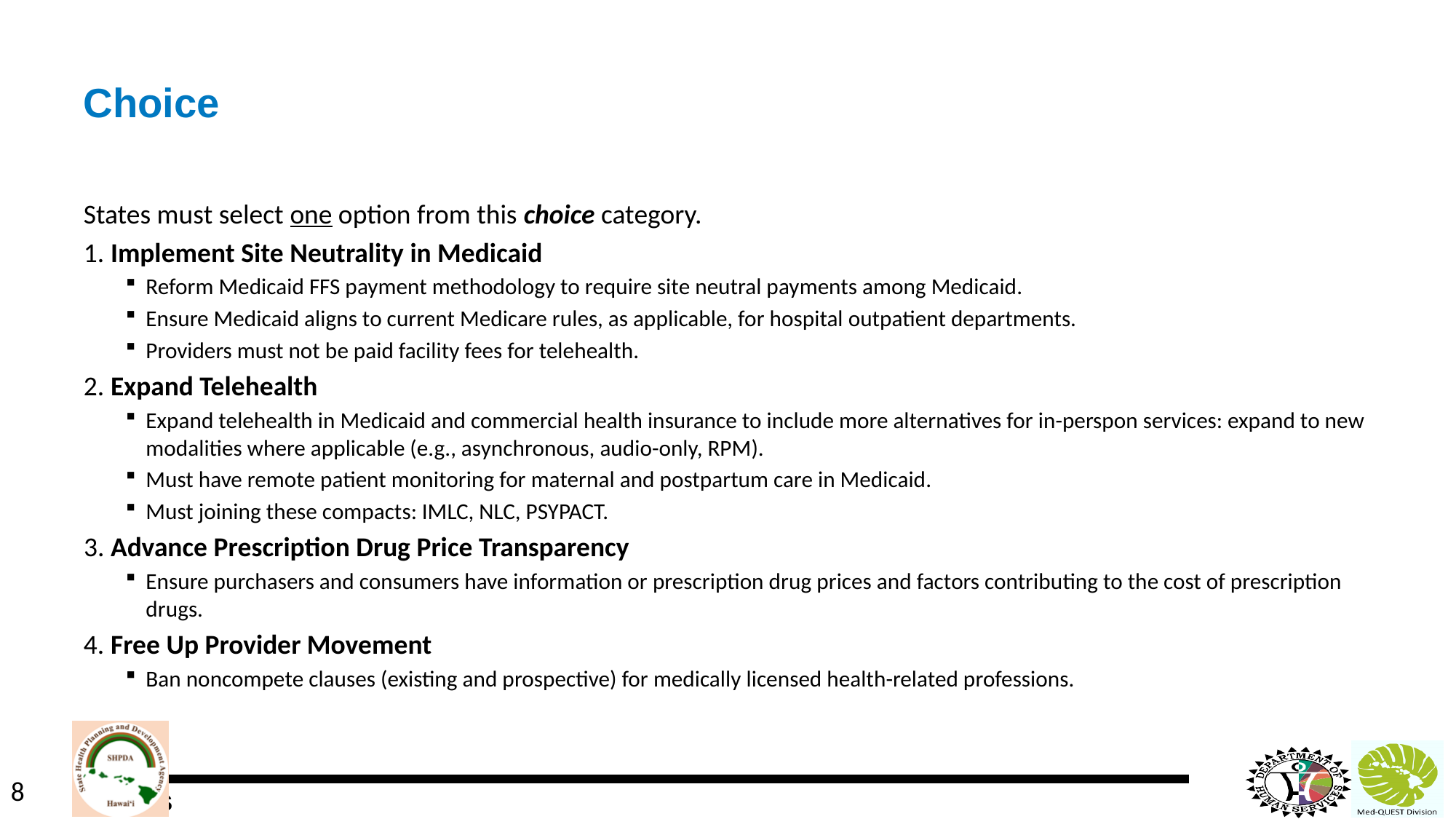

# Choice
States must select one option from this choice category.
1. Implement Site Neutrality in Medicaid
Reform Medicaid FFS payment methodology to require site neutral payments among Medicaid.
Ensure Medicaid aligns to current Medicare rules, as applicable, for hospital outpatient departments.
Providers must not be paid facility fees for telehealth.
2. Expand Telehealth
Expand telehealth in Medicaid and commercial health insurance to include more alternatives for in-perspon services: expand to new modalities where applicable (e.g., asynchronous, audio-only, RPM).
Must have remote patient monitoring for maternal and postpartum care in Medicaid.
Must joining these compacts: IMLC, NLC, PSYPACT.
3. Advance Prescription Drug Price Transparency
Ensure purchasers and consumers have information or prescription drug prices and factors contributing to the cost of prescription drugs.
4. Free Up Provider Movement
Ban noncompete clauses (existing and prospective) for medically licensed health-related professions.

8